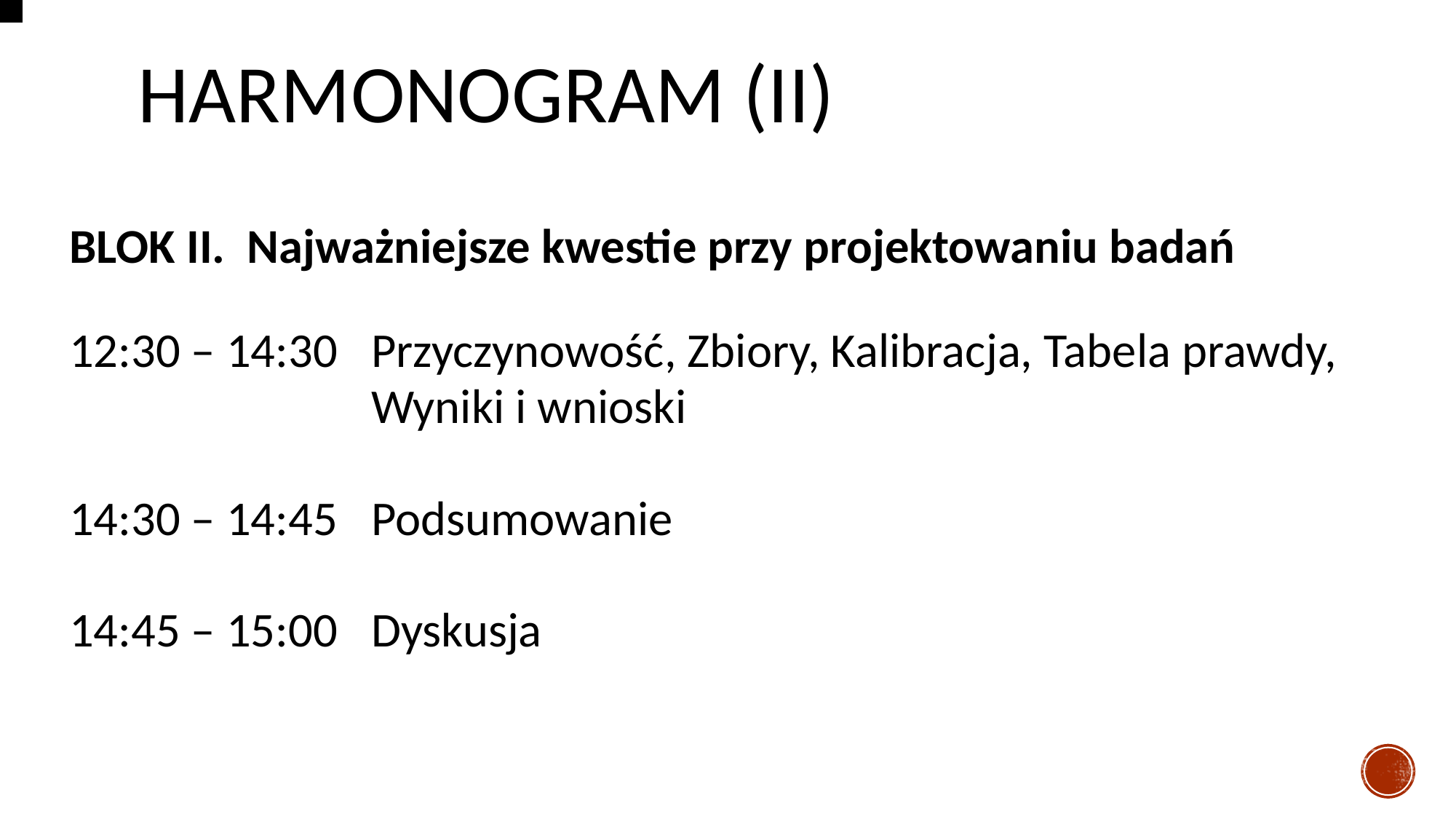

# Harmonogram (II)

| BLOK II. Najważniejsze kwestie przy projektowaniu badań |  |
| --- | --- |
| 12:30 – 14:30 | Przyczynowość, Zbiory, Kalibracja, Tabela prawdy, Wyniki i wnioski |
| 14:30 – 14:45 | Podsumowanie |
| 14:45 – 15:00 | Dyskusja |